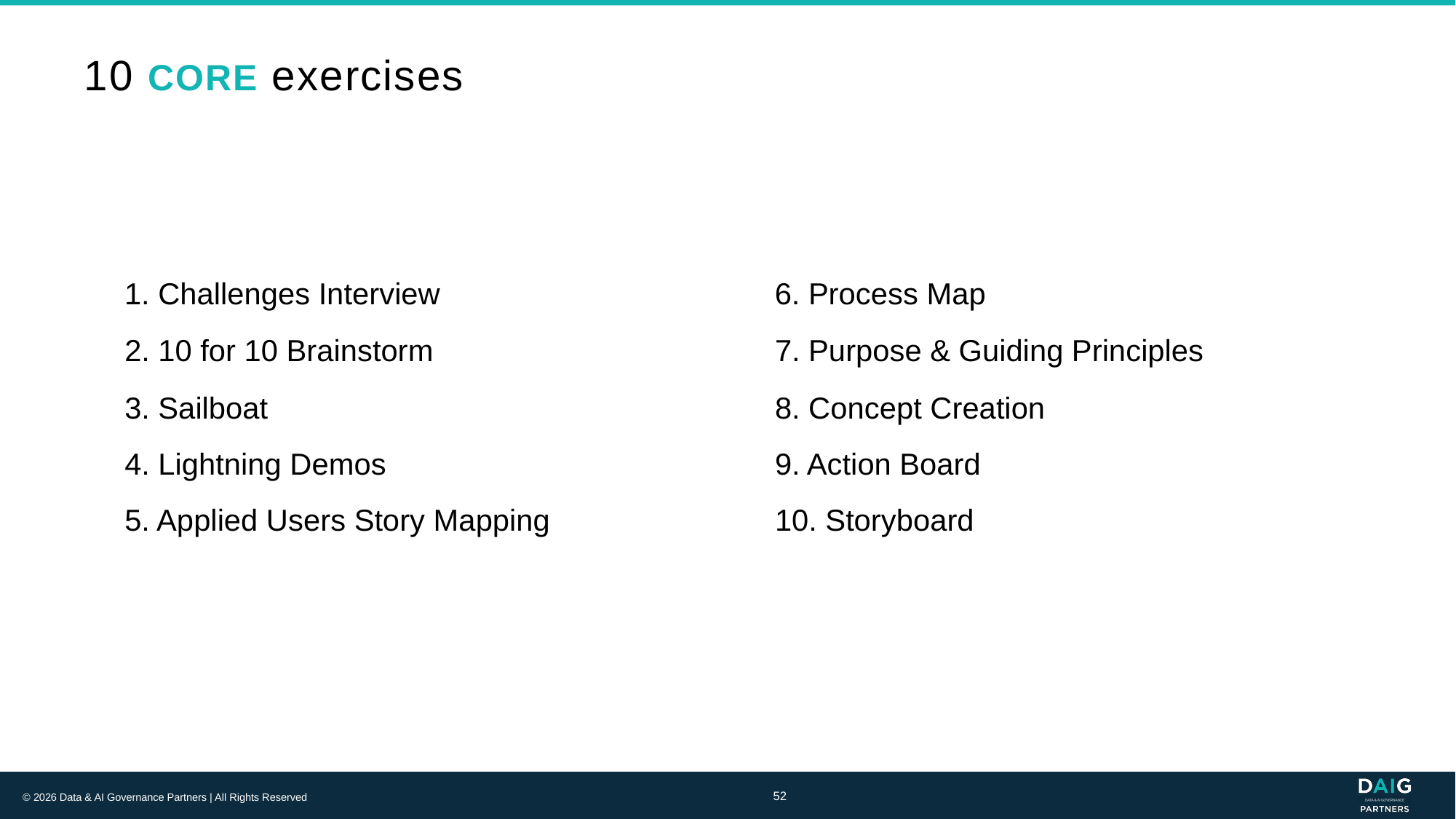

# 10 CORE exercises
1. Challenges Interview
6. Process Map
2. 10 for 10 Brainstorm
7. Purpose & Guiding Principles
3. Sailboat
8. Concept Creation
4. Lightning Demos
9. Action Board
5. Applied Users Story Mapping
10. Storyboard
52
© 2026 Data & AI Governance Partners | All Rights Reserved